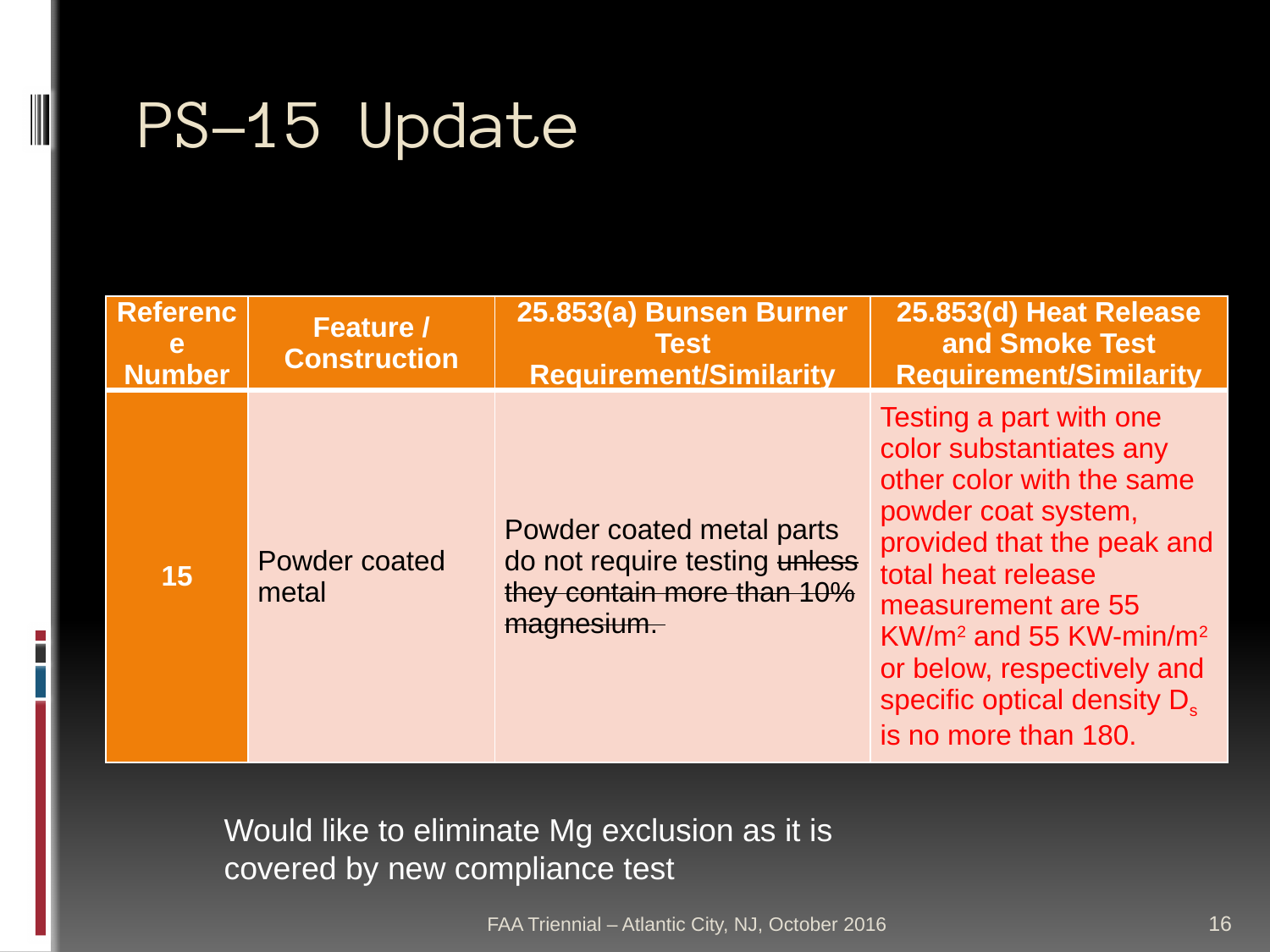

# PS-15 Update
| Reference Number | Feature / Construction | 25.853(a) Bunsen Burner Test Requirement/Similarity | 25.853(d) Heat Release and Smoke Test Requirement/Similarity |
| --- | --- | --- | --- |
| 15 | Powder coated metal | Powder coated metal parts do not require testing unless they contain more than 10% magnesium. | Testing a part with one color substantiates any other color with the same powder coat system, provided that the peak and total heat release measurement are 55 KW/m2 and 55 KW-min/m2 or below, respectively and specific optical density D­s is no more than 180. |
Would like to eliminate Mg exclusion as it is covered by new compliance test
FAA Triennial – Atlantic City, NJ, October 2016
16